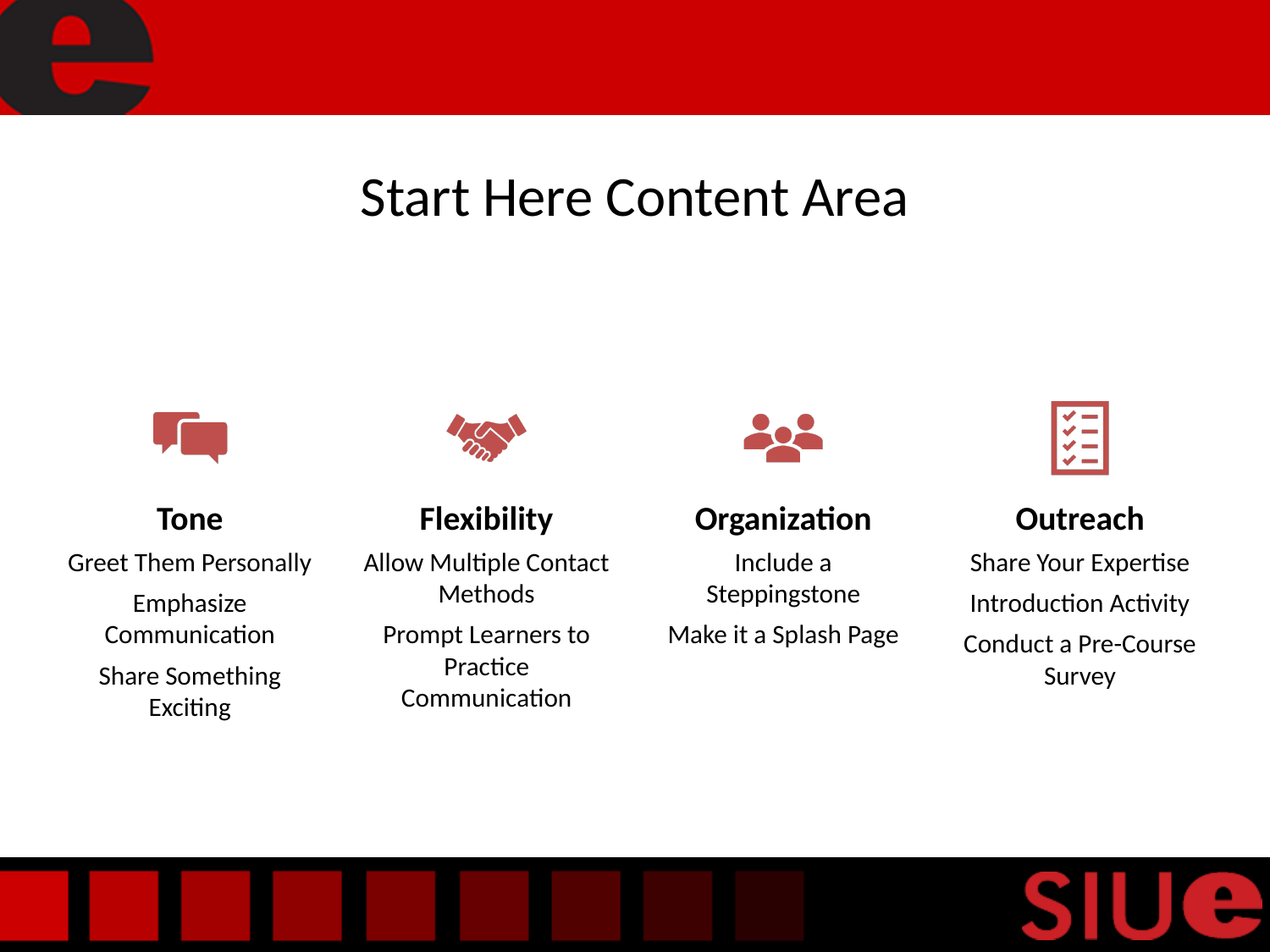

# Start Here Content Area
Tone
Greet Them Personally
Emphasize Communication
Share Something Exciting
Flexibility
Allow Multiple Contact Methods
Prompt Learners to Practice Communication
Organization
Include a Steppingstone
Make it a Splash Page
Outreach
Share Your Expertise
Introduction Activity
Conduct a Pre-Course Survey